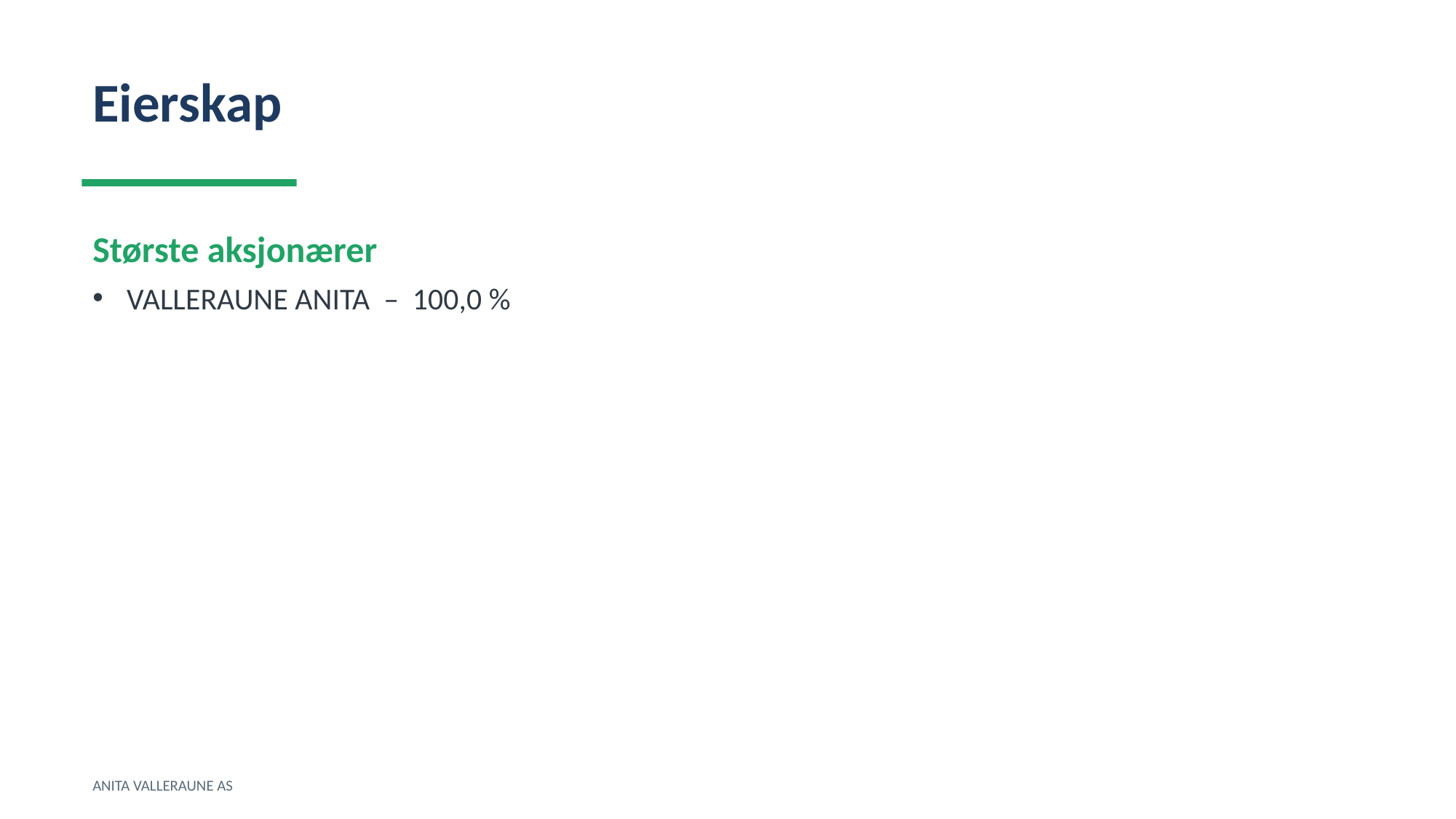

Eierskap

Største aksjonærer
VALLERAUNE ANITA  –  100,0 %
ANITA VALLERAUNE AS